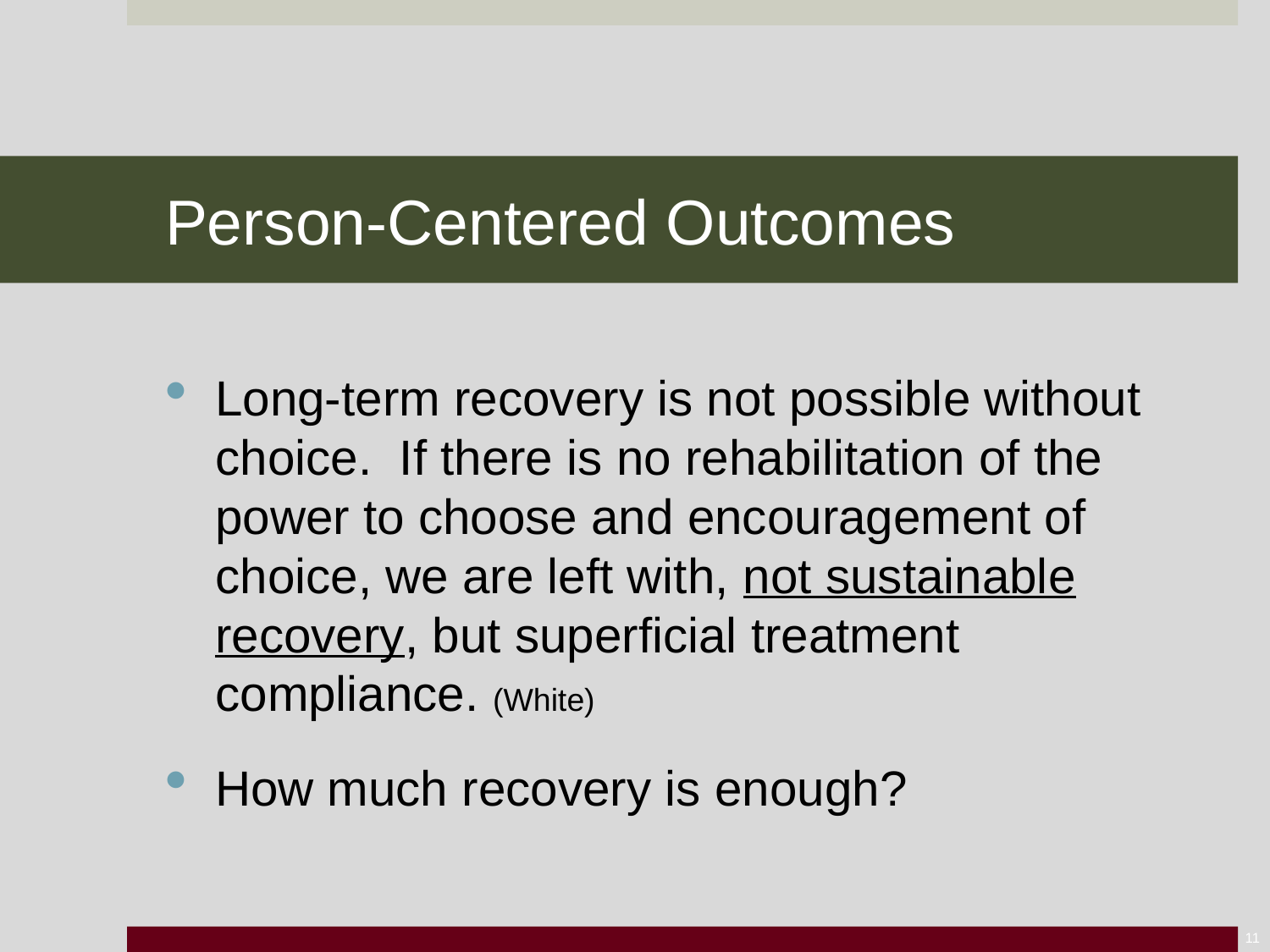

# Person-Centered Outcomes
Long-term recovery is not possible without choice.  If there is no rehabilitation of the power to choose and encouragement of choice, we are left with, not sustainable recovery, but superficial treatment compliance. (White)
How much recovery is enough?
11